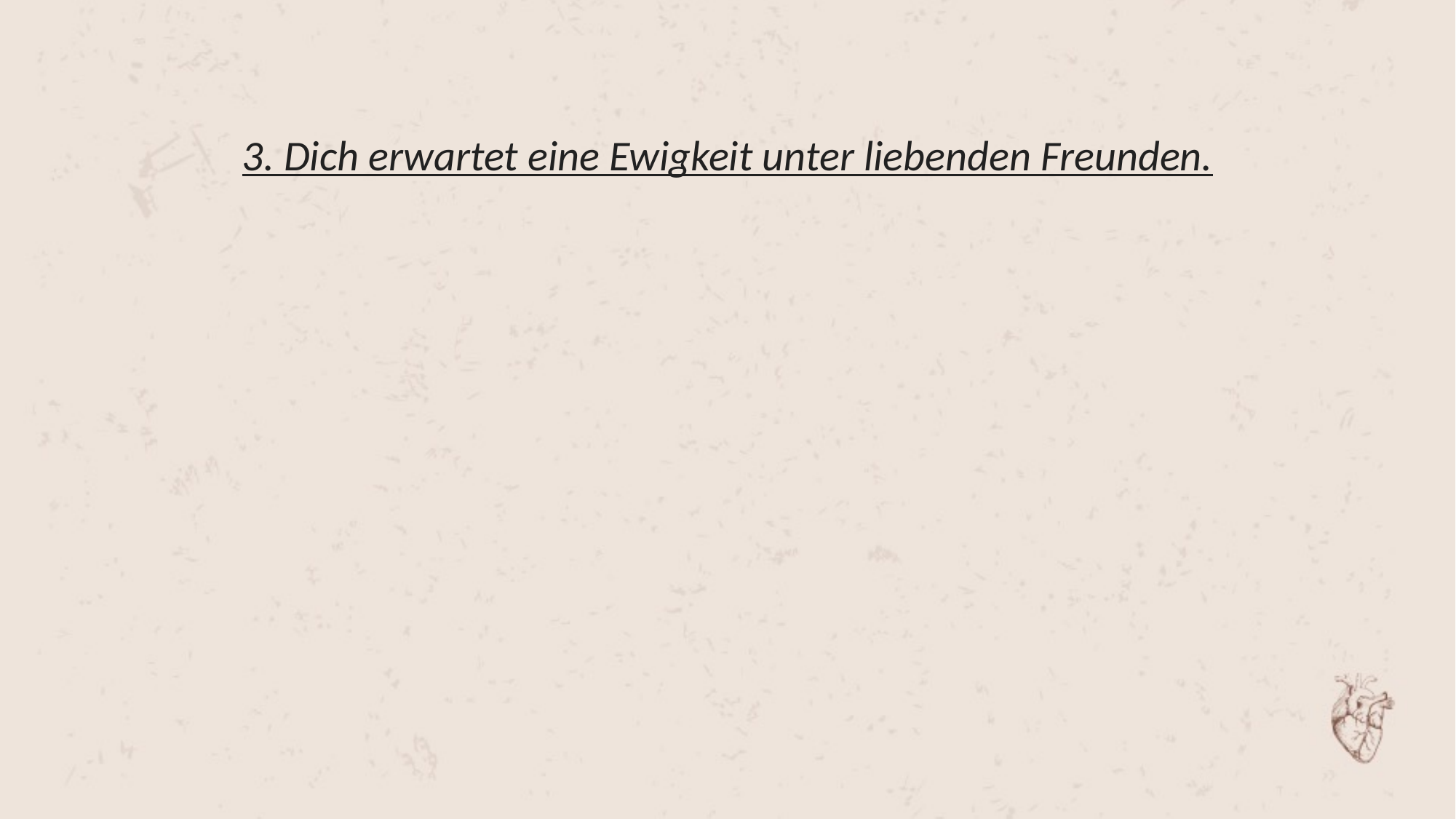

3. Dich erwartet eine Ewigkeit unter liebenden Freunden.